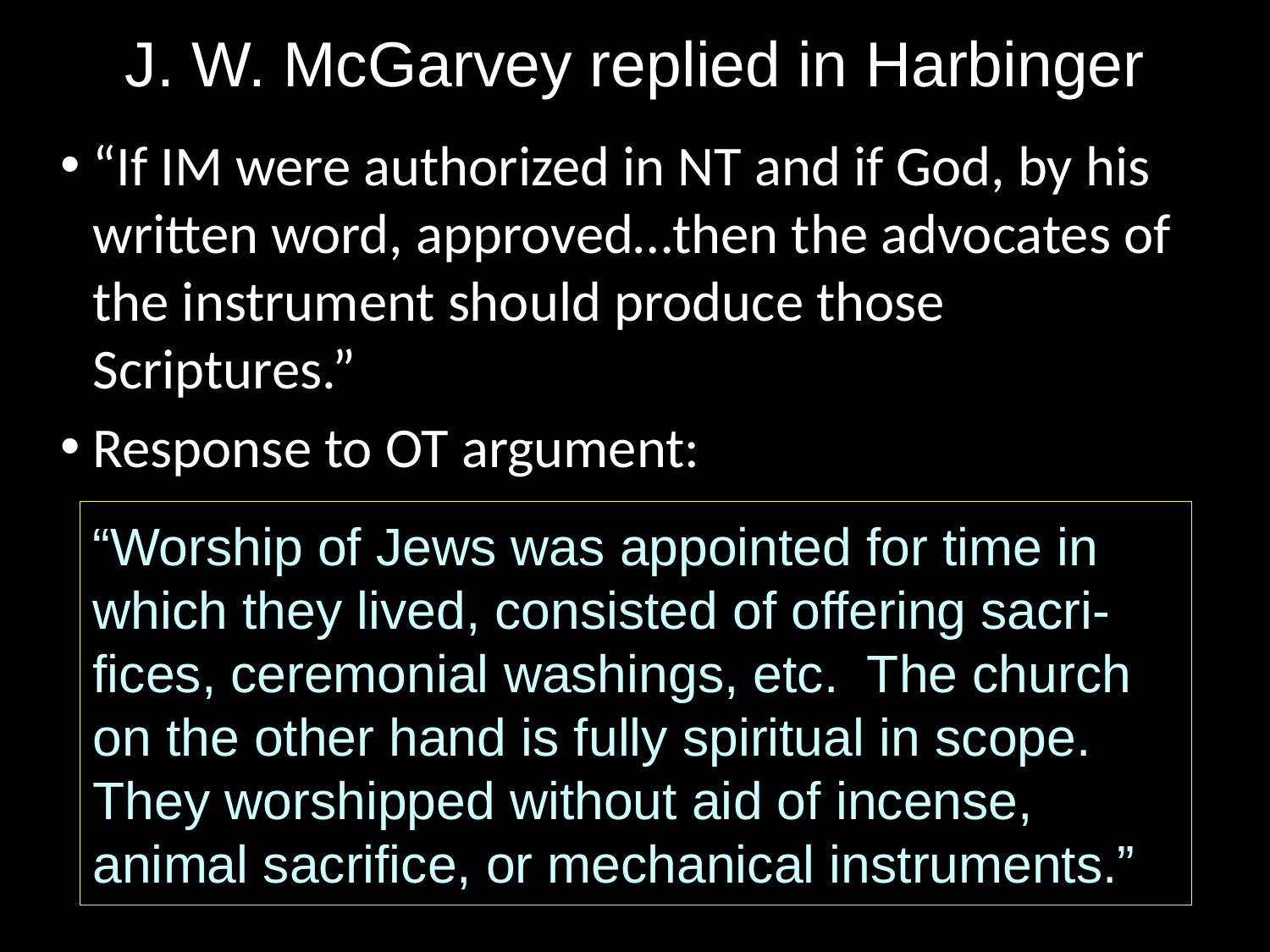

J. W. McGarvey replied in Harbinger
“If IM were authorized in NT and if God, by his written word, approved…then the advocates of the instrument should produce those Scriptures.”
Response to OT argument:
“Worship of Jews was appointed for time in which they lived, consisted of offering sacri-fices, ceremonial washings, etc.  The church on the other hand is fully spiritual in scope.  They worshipped without aid of incense, animal sacrifice, or mechanical instruments.”